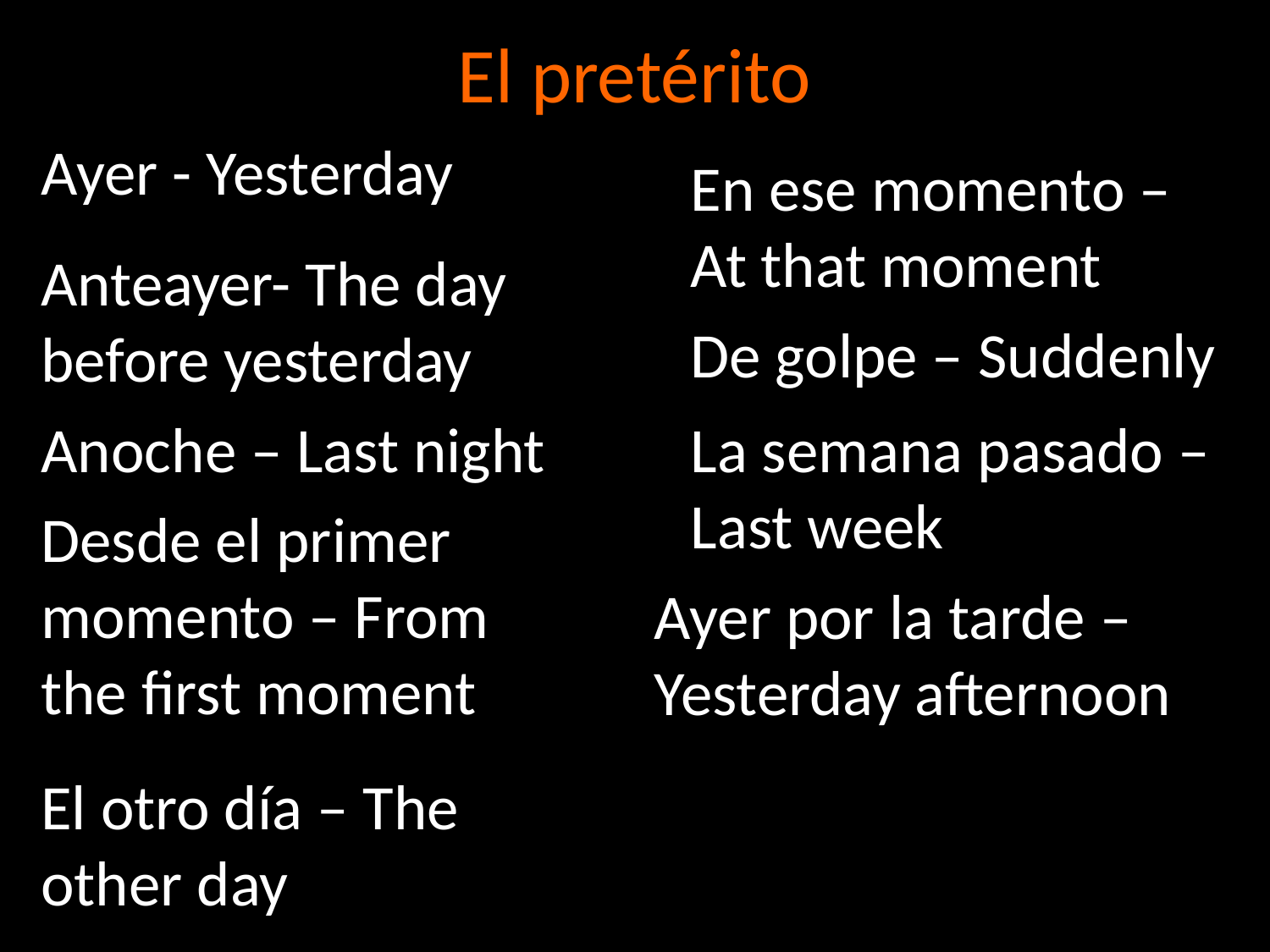

El pretérito
Ayer - Yesterday
En ese momento – At that moment
Anteayer- The day before yesterday
De golpe – Suddenly
Anoche – Last night
La semana pasado – Last week
Desde el primer momento – From the first moment
Ayer por la tarde – Yesterday afternoon
El otro día – The other day